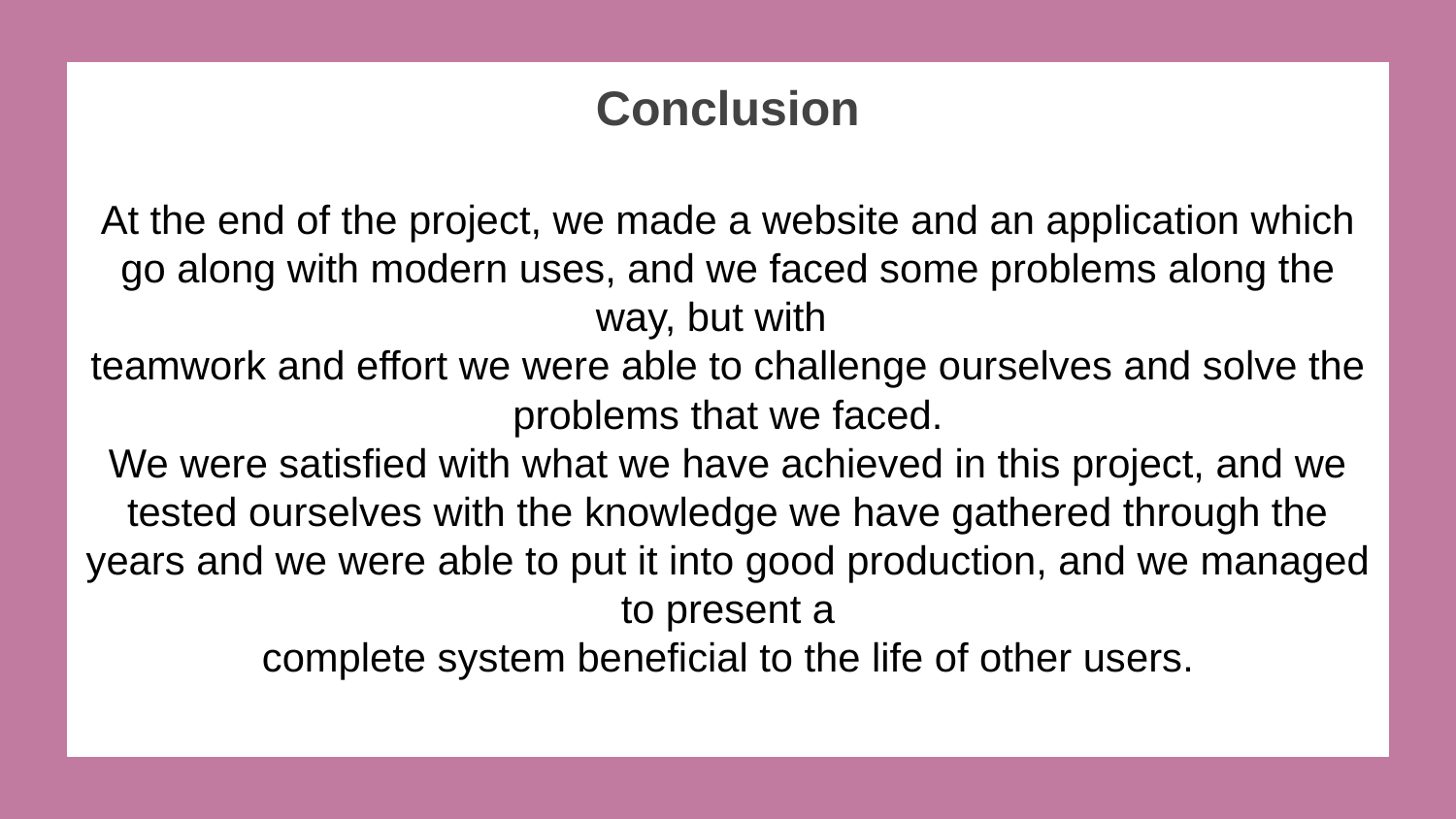

# Conclusion

At the end of the project, we made a website and an application which go along with modern uses, and we faced some problems along the way, but with
teamwork and effort we were able to challenge ourselves and solve the
problems that we faced.
We were satisfied with what we have achieved in this project, and we tested ourselves with the knowledge we have gathered through the years and we were able to put it into good production, and we managed to present a
complete system beneficial to the life of other users.